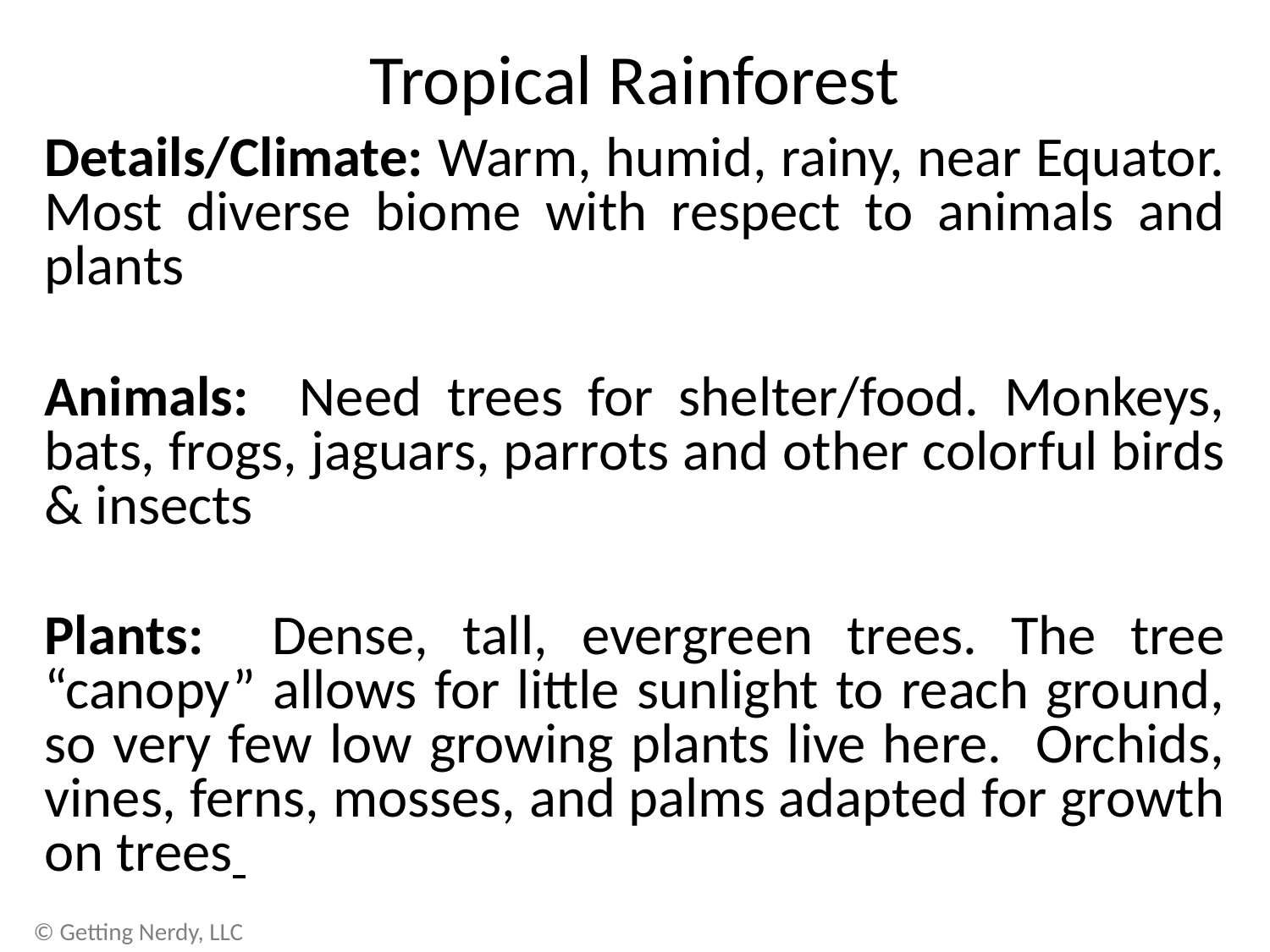

# Tropical Rainforest
Details/Climate: Warm, humid, rainy, near Equator. Most diverse biome with respect to animals and plants

Animals:  Need trees for shelter/food. Monkeys, bats, frogs, jaguars, parrots and other colorful birds & insects

Plants:  Dense, tall, evergreen trees. The tree “canopy” allows for little sunlight to reach ground, so very few low growing plants live here.  Orchids, vines, ferns, mosses, and palms adapted for growth on trees
© Getting Nerdy, LLC